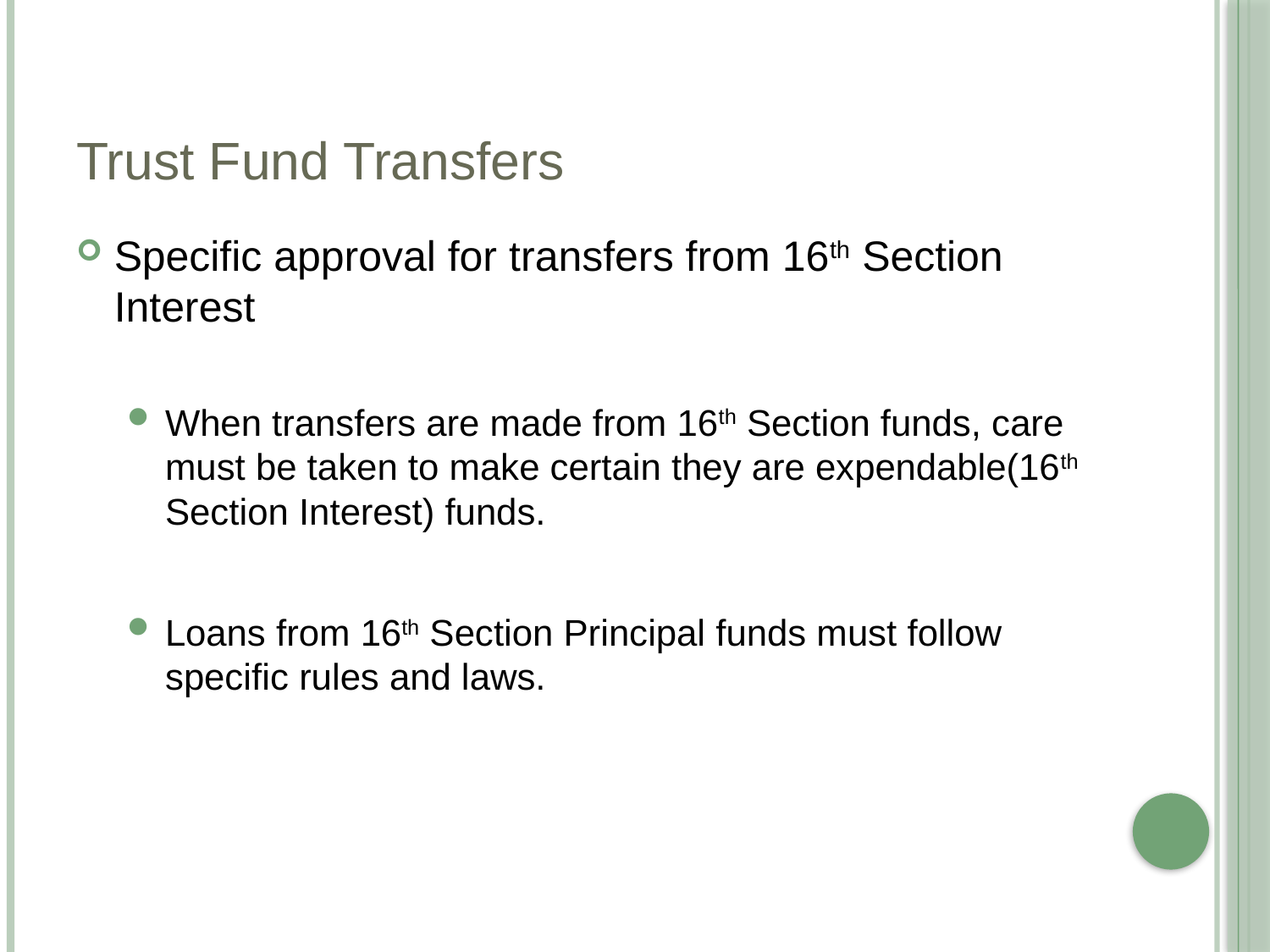

# Trust Fund Transfers
Specific approval for transfers from 16th Section Interest

When transfers are made from 16th Section funds, care must be taken to make certain they are expendable(16th Section Interest) funds.

Loans from 16th Section Principal funds must follow specific rules and laws.